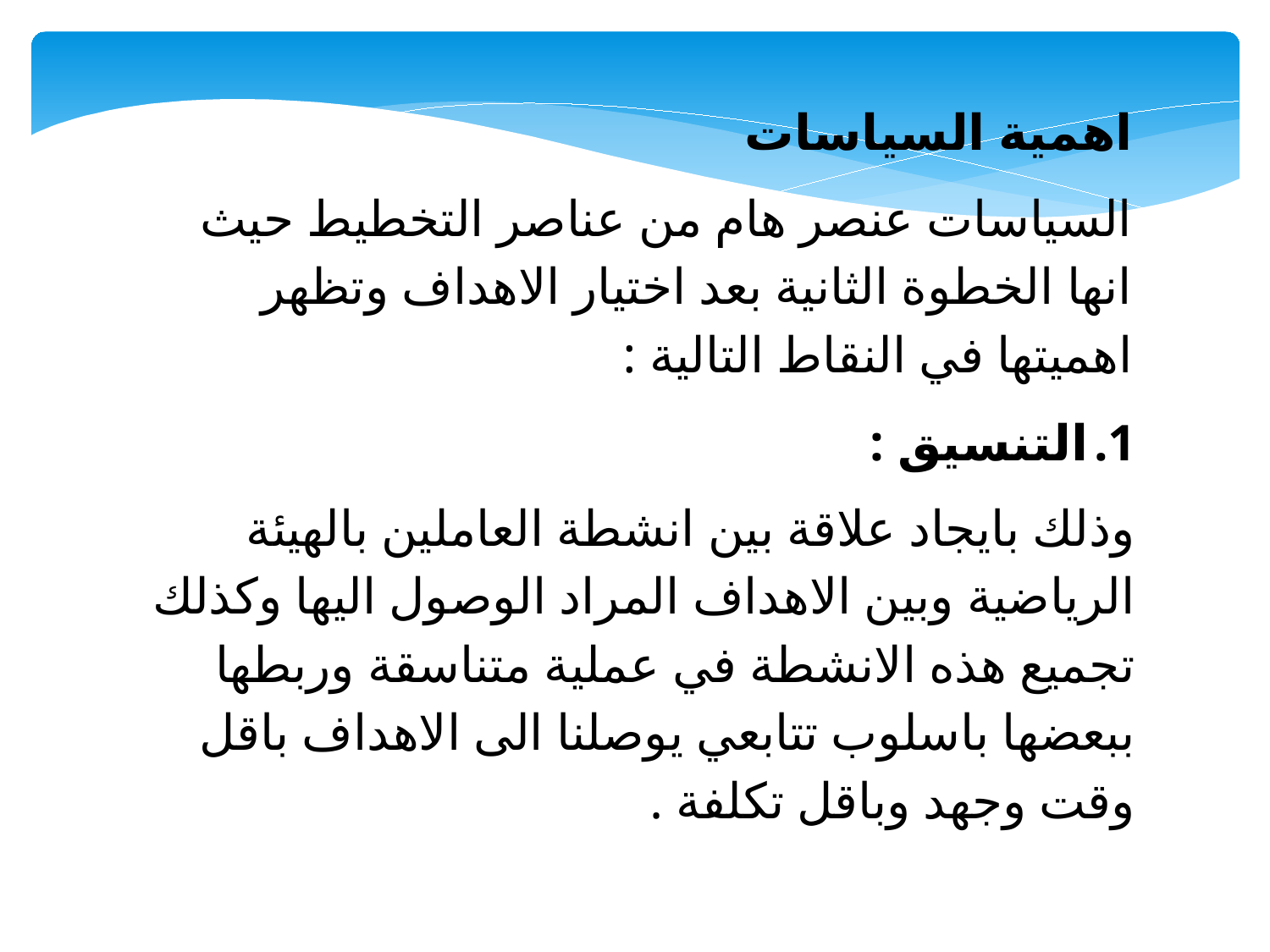

اهمية السياسات
السياسات عنصر هام من عناصر التخطيط حيث انها الخطوة الثانية بعد اختيار الاهداف وتظهر اهميتها في النقاط التالية :
التنسيق :
وذلك بايجاد علاقة بين انشطة العاملين بالهيئة الرياضية وبين الاهداف المراد الوصول اليها وكذلك تجميع هذه الانشطة في عملية متناسقة وربطها ببعضها باسلوب تتابعي يوصلنا الى الاهداف باقل وقت وجهد وباقل تكلفة .